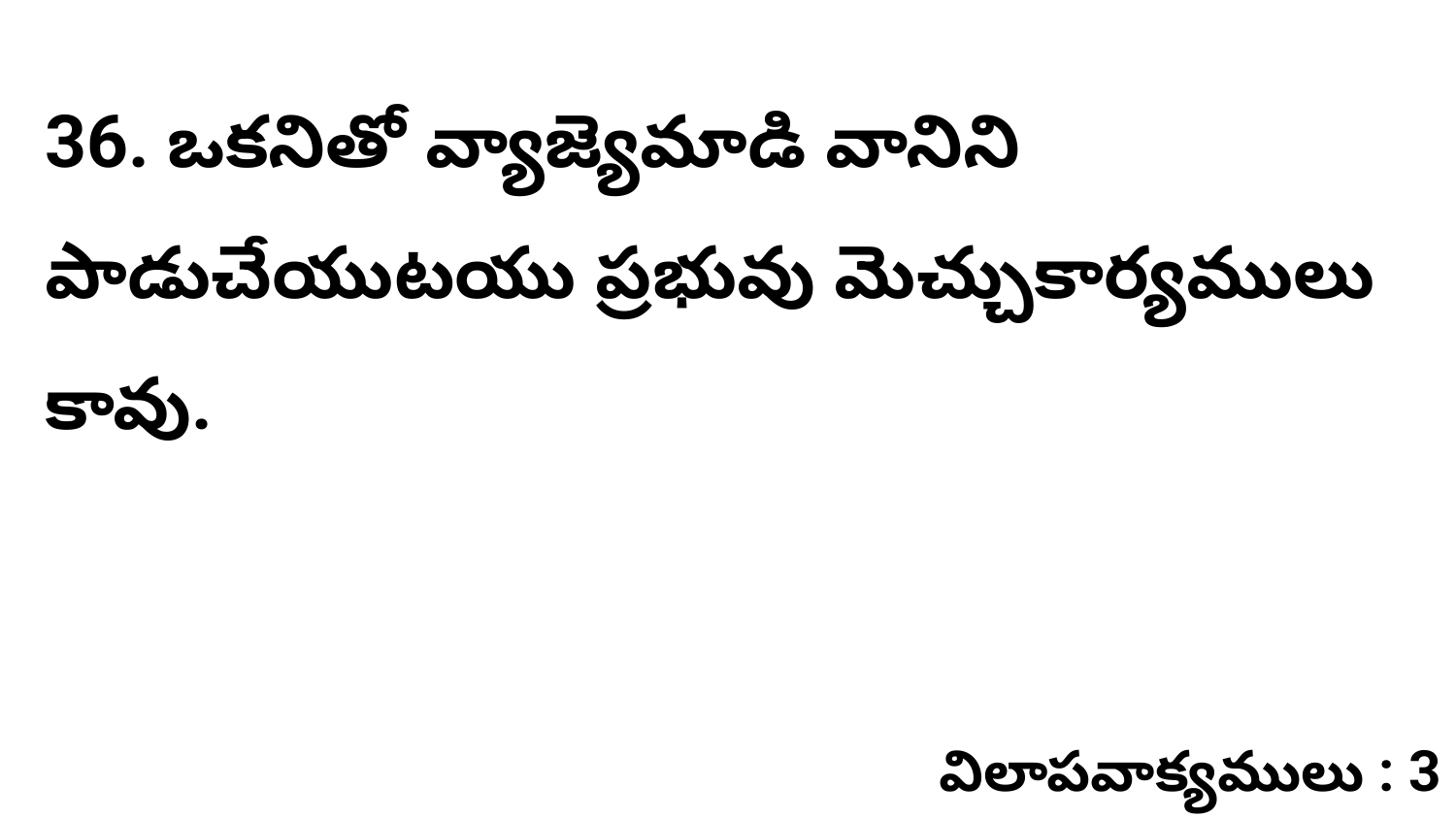

36. ఒకనితో వ్యాజ్యెమాడి వానిని పాడుచేయుటయు ప్రభువు మెచ్చుకార్యములు కావు.
విలాపవాక్యములు : 3